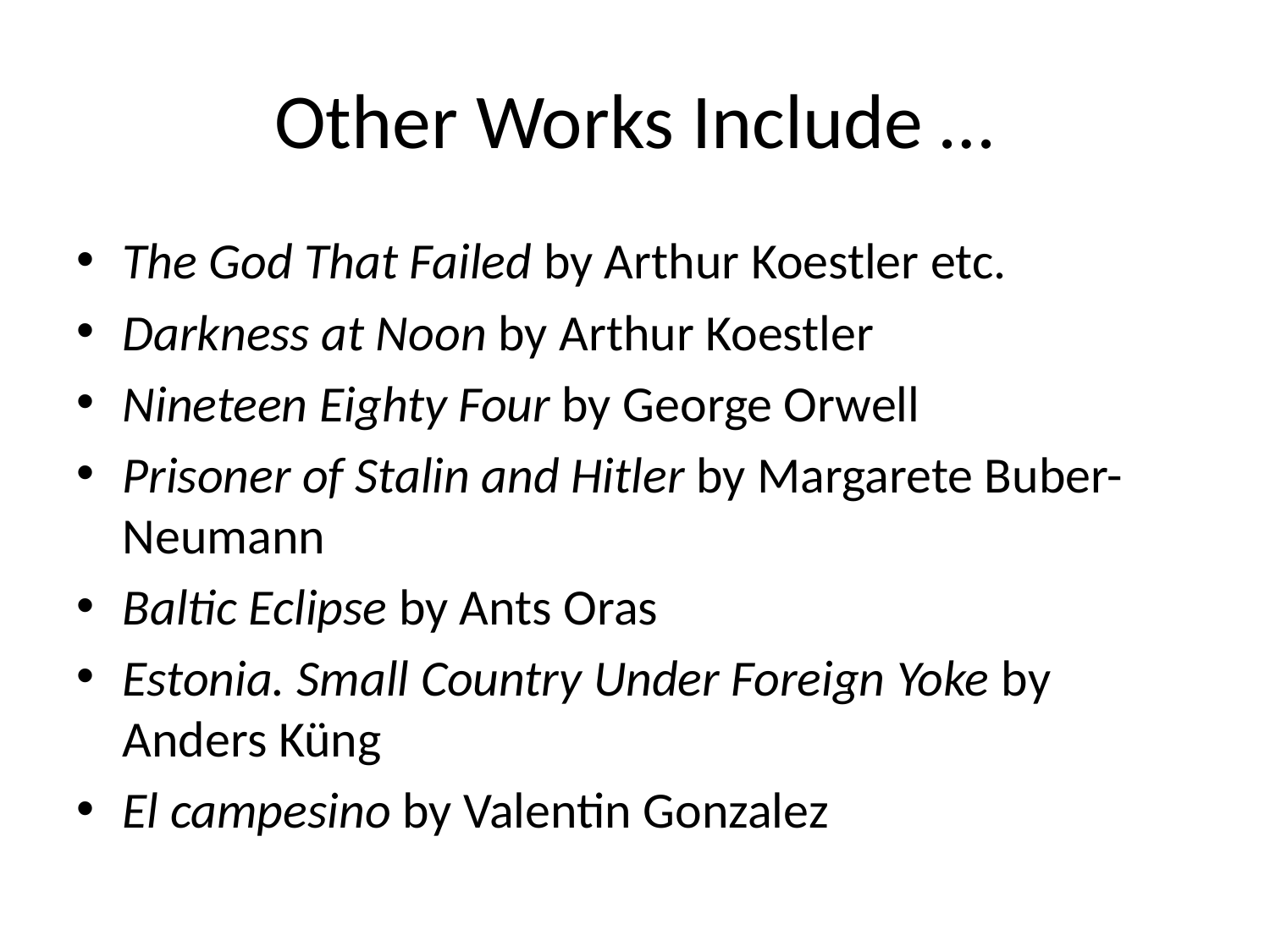

# Other Works Include …
The God That Failed by Arthur Koestler etc.
Darkness at Noon by Arthur Koestler
Nineteen Eighty Four by George Orwell
Prisoner of Stalin and Hitler by Margarete Buber-Neumann
Baltic Eclipse by Ants Oras
Estonia. Small Country Under Foreign Yoke by Anders Küng
El campesino by Valentin Gonzalez